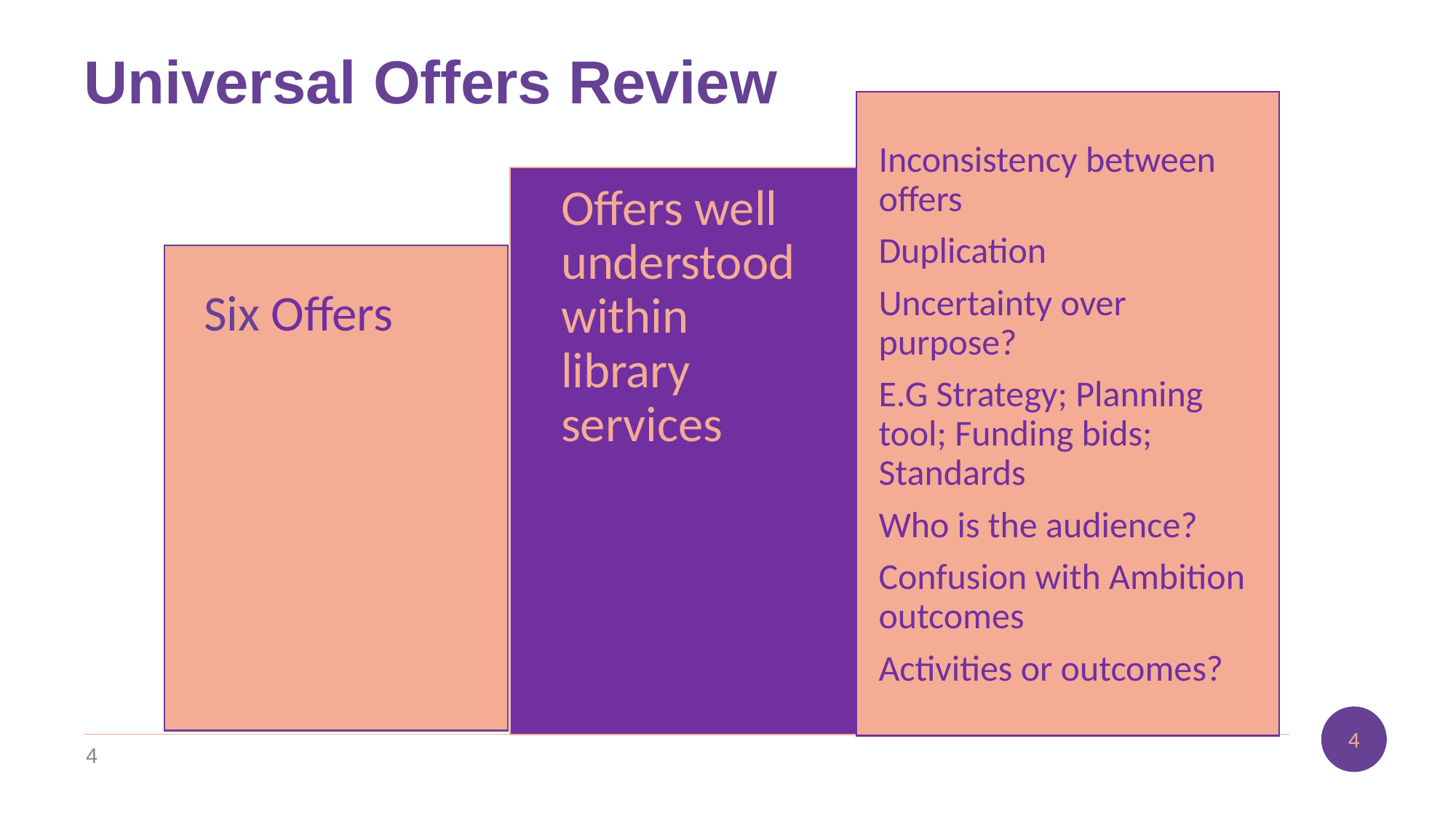

# Universal Offers Review

Six Offers

Six Offers

Offers well understood within library services

Inconsistency between offers
Duplication
Uncertainty over purpose?
E.G Strategy; Planning tool; Funding bids; Standards
Who is the audience?
Confusion with Ambition outcomes
Activities or outcomes?

4
4